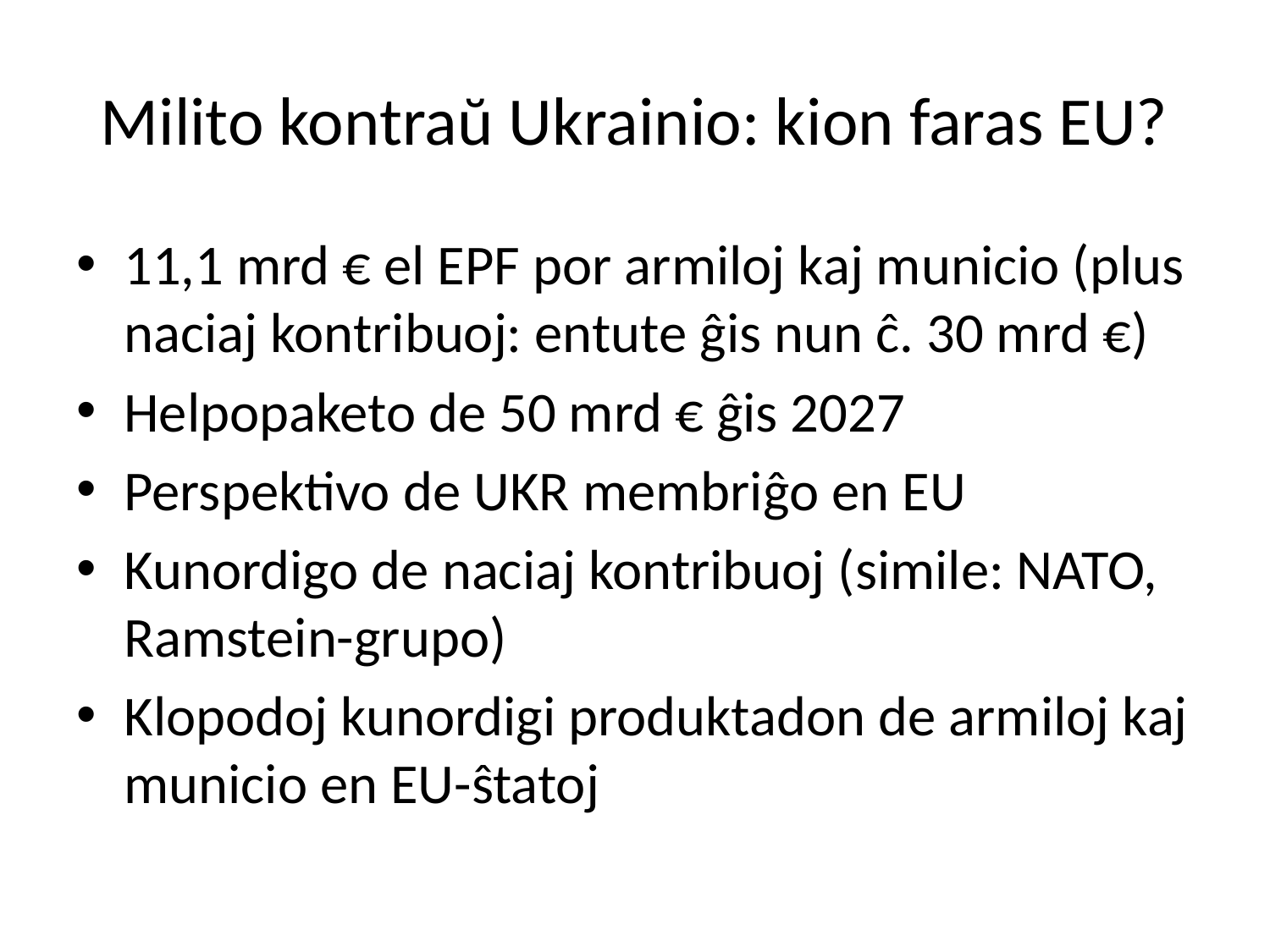

# Milito kontraŭ Ukrainio: kion faras EU?
11,1 mrd € el EPF por armiloj kaj municio (plus naciaj kontribuoj: entute ĝis nun ĉ. 30 mrd €)
Helpopaketo de 50 mrd € ĝis 2027
Perspektivo de UKR membriĝo en EU
Kunordigo de naciaj kontribuoj (simile: NATO, Ramstein-grupo)
Klopodoj kunordigi produktadon de armiloj kaj municio en EU-ŝtatoj